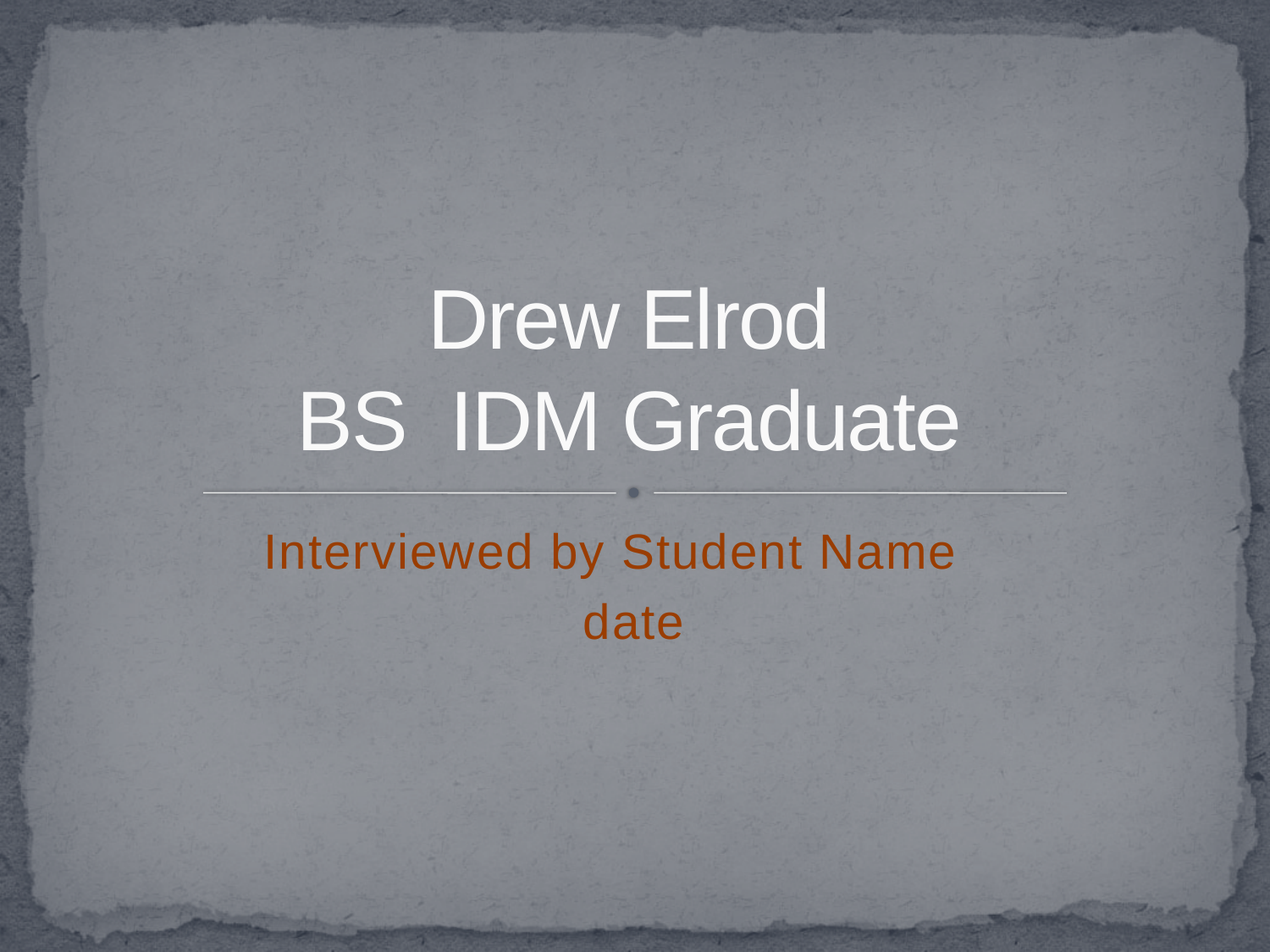

# Drew Elrod BS  IDM Graduate
Interviewed by Student Name
date